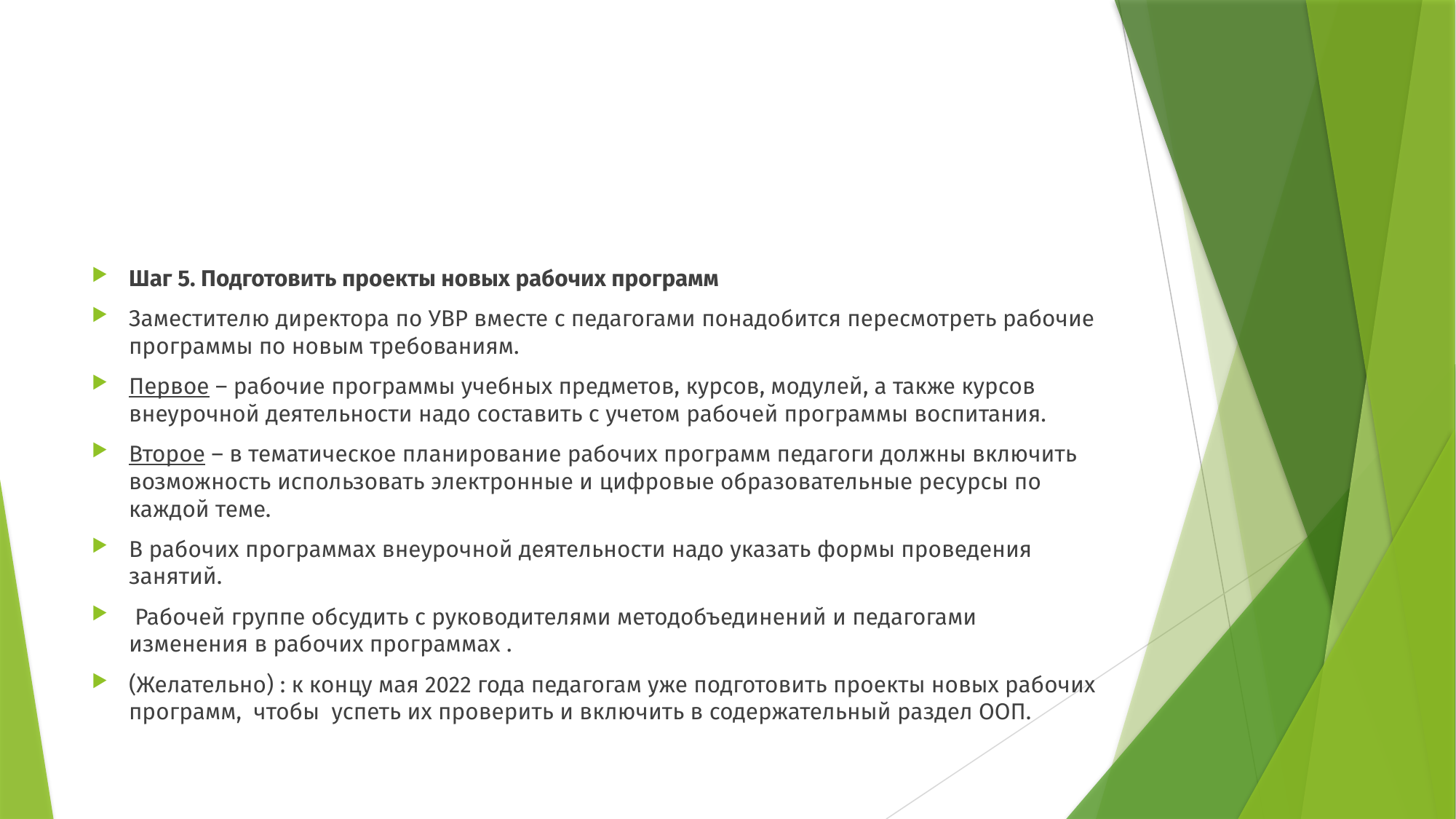

#
Шаг 5. Подготовить проекты новых рабочих программ
Заместителю директора по УВР вместе с педагогами понадобится пересмотреть рабочие программы по новым требованиям.
Первое – рабочие программы учебных предметов, курсов, модулей, а также курсов внеурочной деятельности надо составить с учетом рабочей программы воспитания.
Второе – в тематическое планирование рабочих программ педагоги должны включить возможность использовать электронные и цифровые образовательные ресурсы по каждой теме.
В рабочих программах внеурочной деятельности надо указать формы проведения занятий.
 Рабочей группе обсудить с руководителями методобъединений и педагогами изменения в рабочих программах .
(Желательно) : к концу мая 2022 года педагогам уже подготовить проекты новых рабочих программ,  чтобы  успеть их проверить и включить в содержательный раздел ООП.